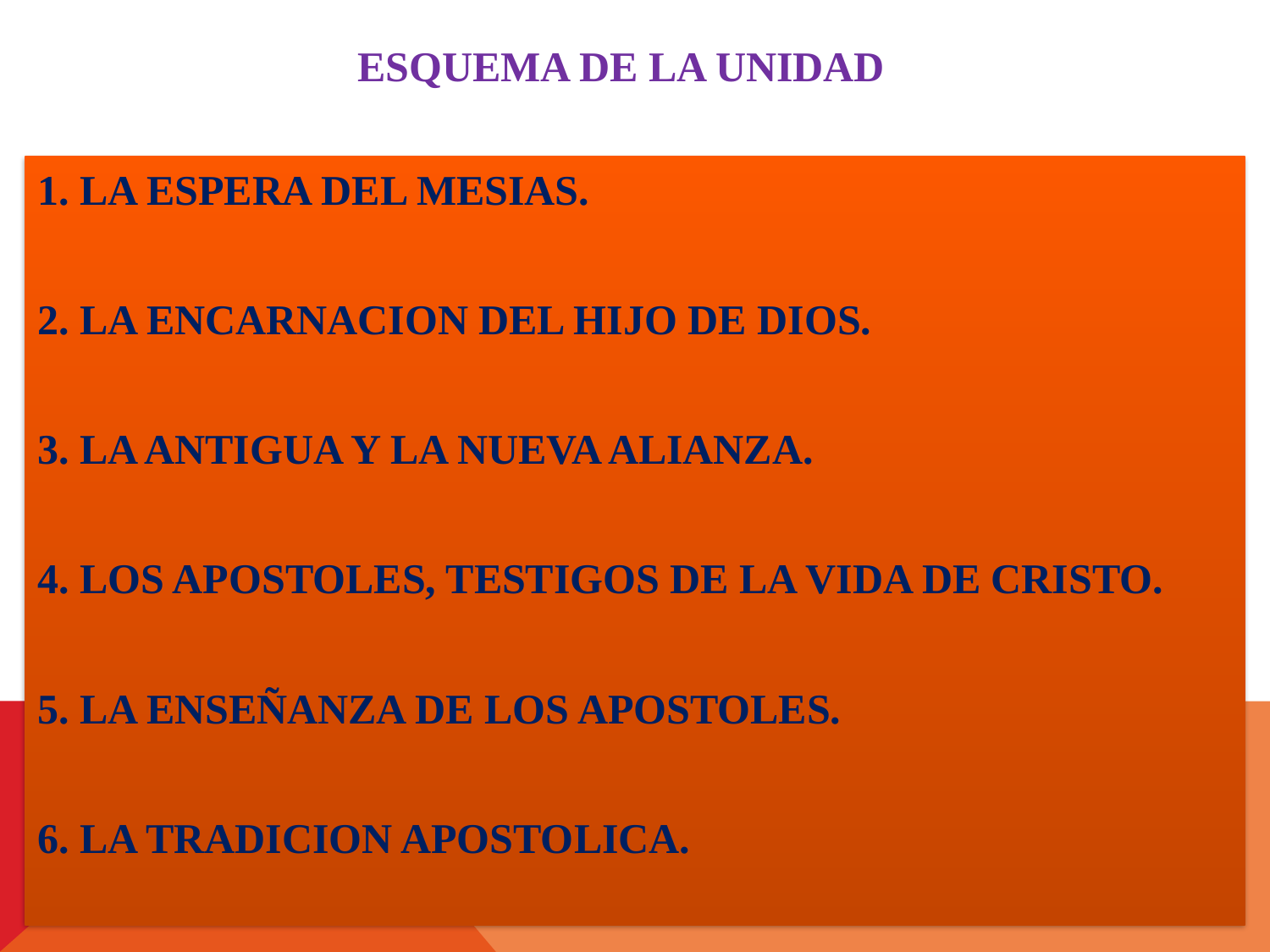

# ESQUEMA DE LA UNIDAD
1. LA ESPERA DEL MESIAS.

2. LA ENCARNACION DEL HIJO DE DIOS.

3. LA ANTIGUA Y LA NUEVA ALIANZA.

4. LOS APOSTOLES, TESTIGOS DE LA VIDA DE CRISTO.

5. LA ENSEÑANZA DE LOS APOSTOLES.

6. LA TRADICION APOSTOLICA.